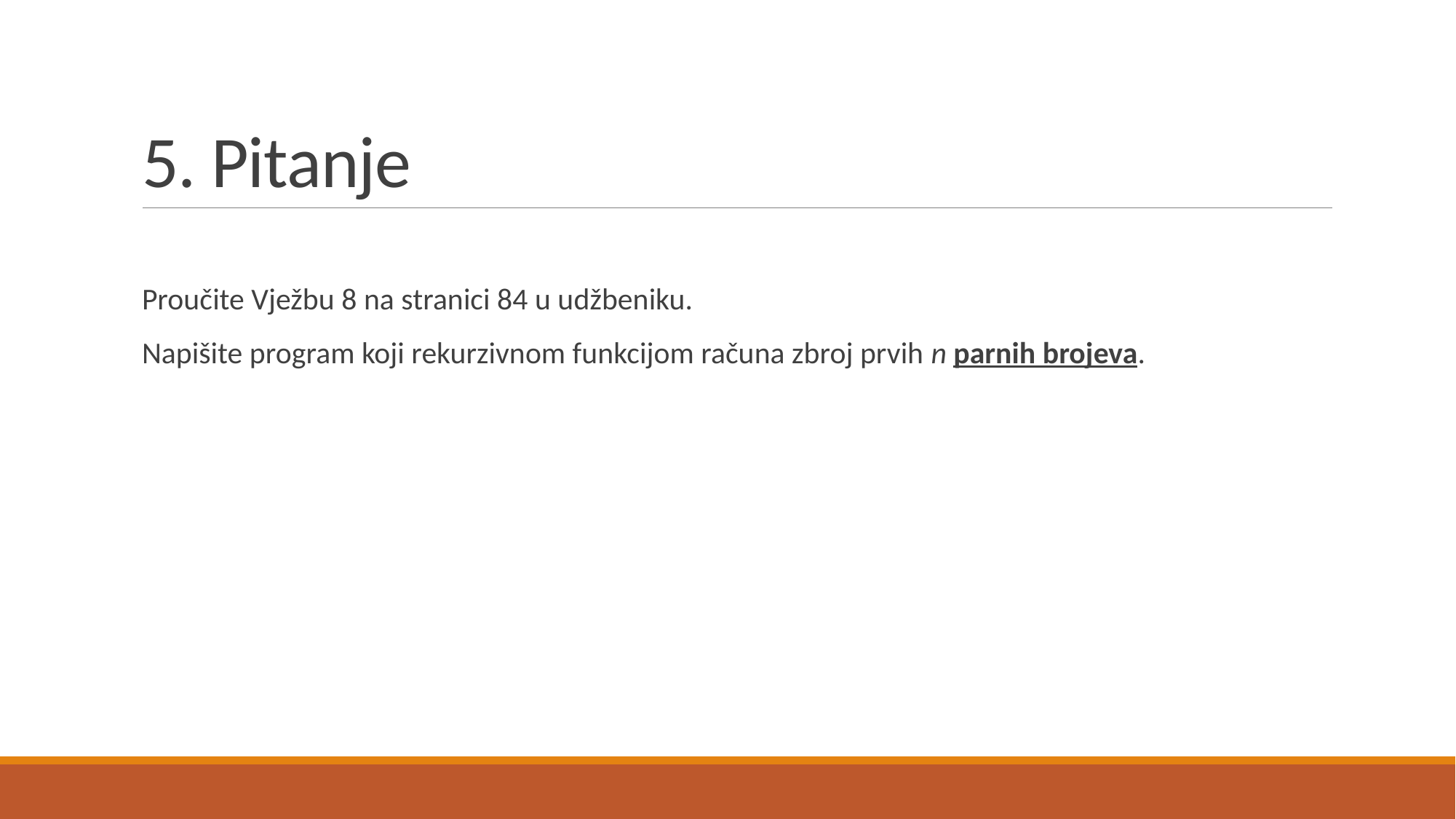

# 5. Pitanje

Proučite Vježbu 8 na stranici 84 u udžbeniku.
Napišite program koji rekurzivnom funkcijom računa zbroj prvih n parnih brojeva.